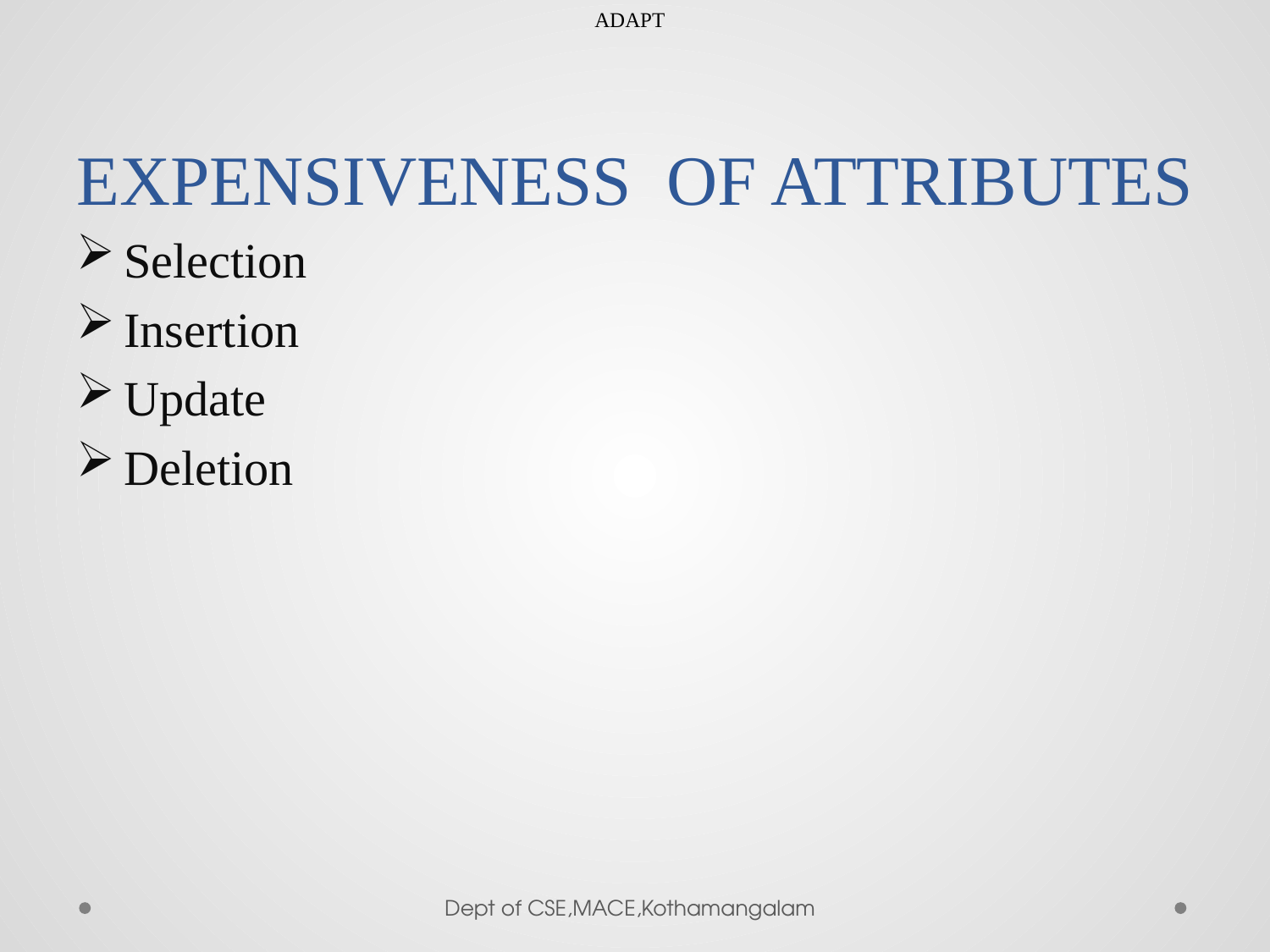

ADAPT
# EXPENSIVENESS  OF ATTRIBUTES
Selection
Insertion
Update
Deletion

Dept of CSE,MACE,Kothamangalam